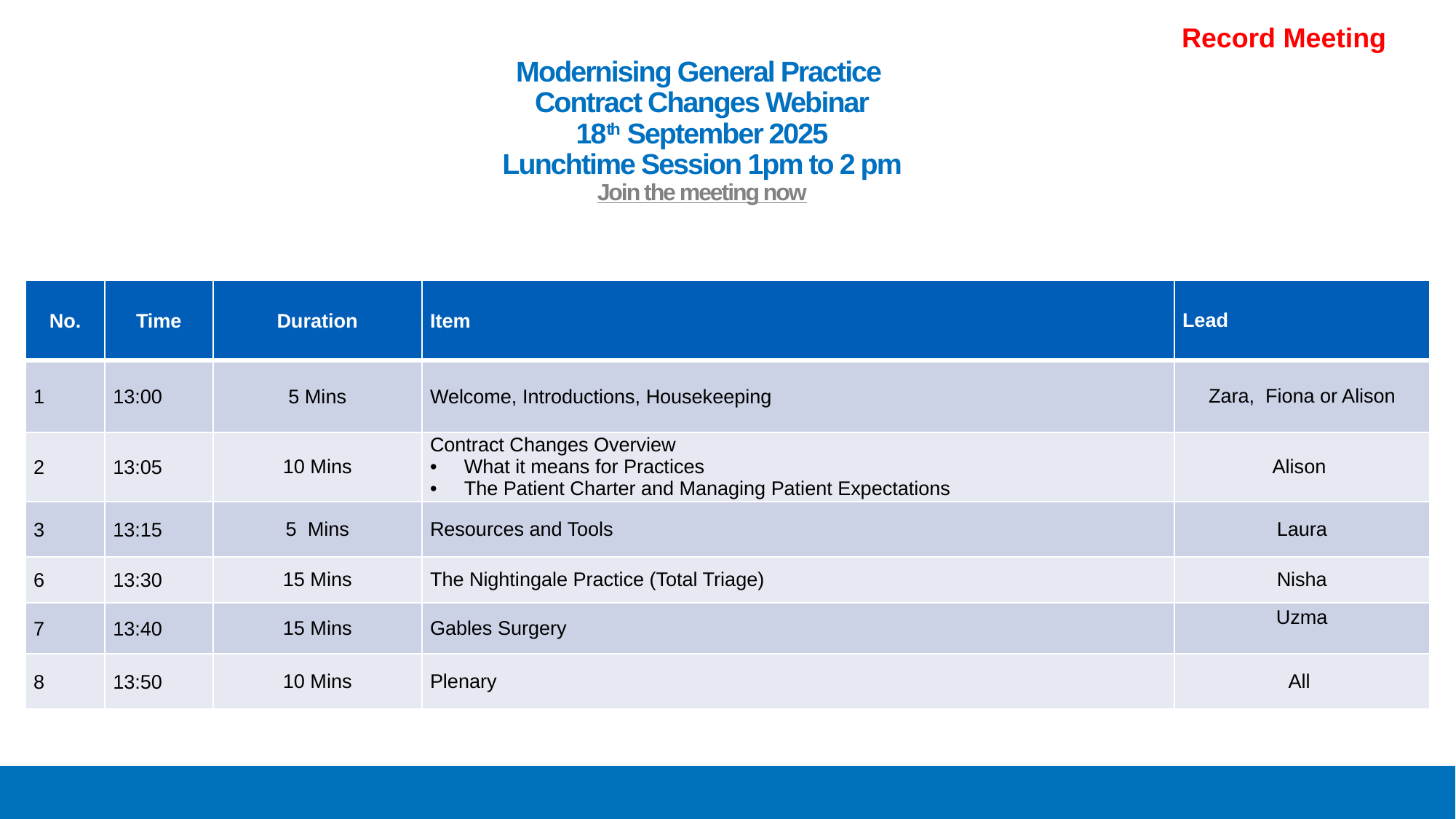

Record Meeting
# Modernising General Practice Contract Changes Webinar 18th September 2025 Lunchtime Session 1pm to 2 pm Join the meeting now
| No. | Time | Duration | Item | Lead |
| --- | --- | --- | --- | --- |
| 1 | 13:00 | 5 Mins | Welcome, Introductions, Housekeeping | Zara, Fiona or Alison |
| 2 | 13:05 | 10 Mins | Contract Changes Overview What it means for Practices The Patient Charter and Managing Patient Expectations | Alison |
| 3 | 13:15 | 5 Mins | Resources and Tools | Laura |
| 6 | 13:30 | 15 Mins | The Nightingale Practice (Total Triage) | Nisha |
| 7 | 13:40 | 15 Mins | Gables Surgery | Uzma |
| 8 | 13:50 | 10 Mins | Plenary | All |